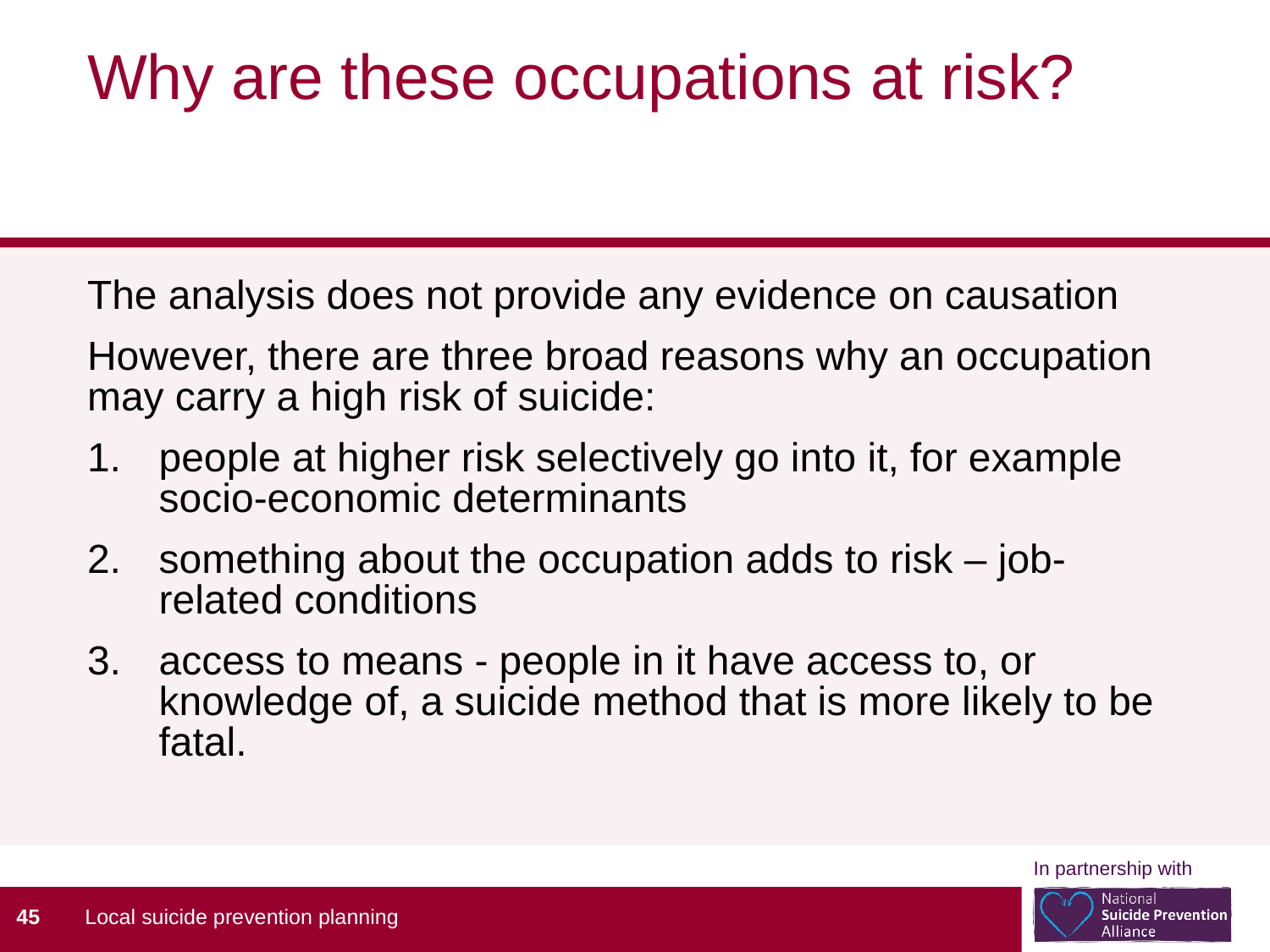

# Why are these occupations at risk?
The analysis does not provide any evidence on causation
However, there are three broad reasons why an occupation may carry a high risk of suicide:
people at higher risk selectively go into it, for example socio-economic determinants
something about the occupation adds to risk – job-related conditions
access to means - people in it have access to, or knowledge of, a suicide method that is more likely to be fatal.

45
Local suicide prevention planning